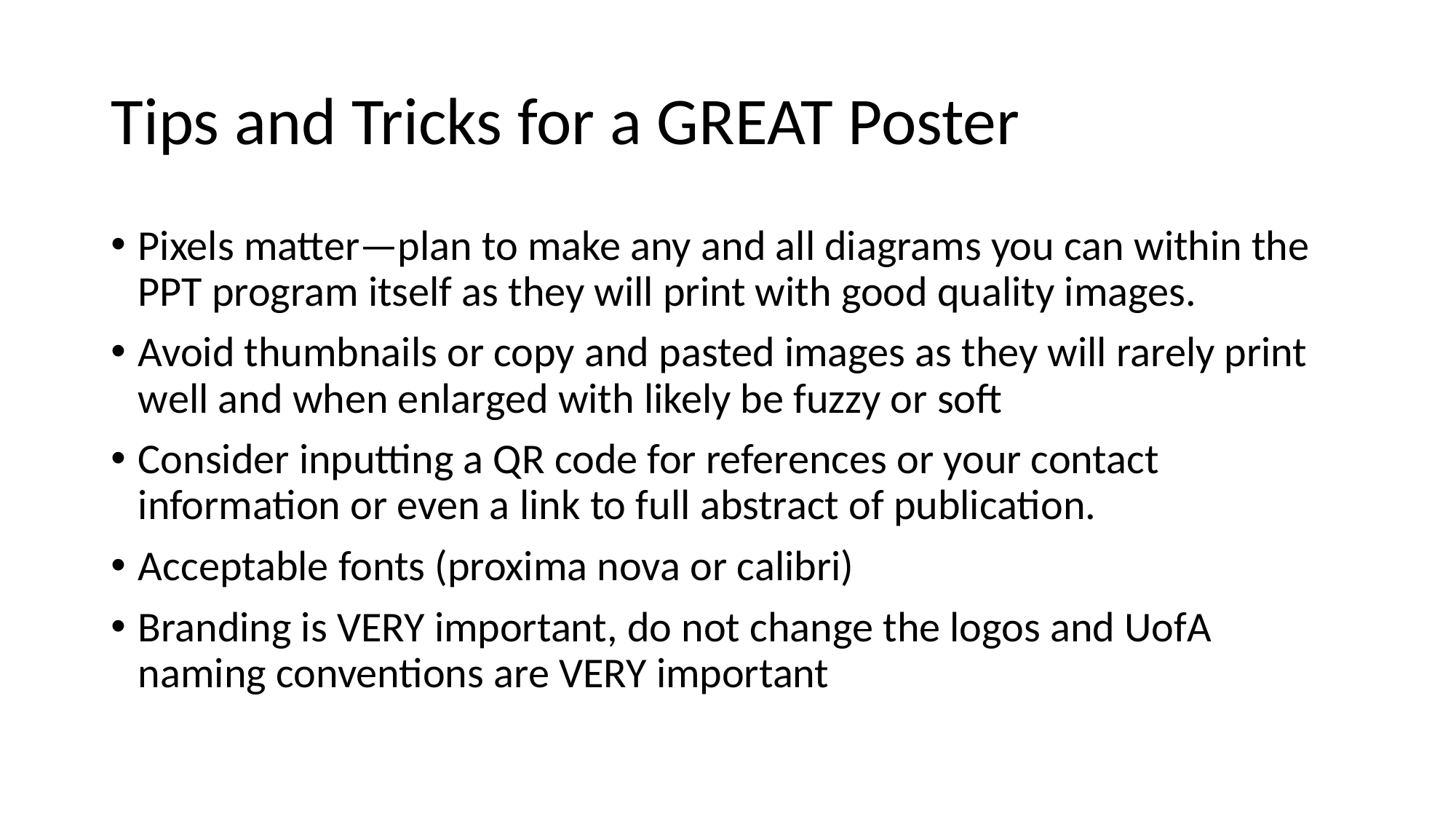

# Tips and Tricks for a GREAT Poster
Pixels matter—plan to make any and all diagrams you can within the PPT program itself as they will print with good quality images.
Avoid thumbnails or copy and pasted images as they will rarely print well and when enlarged with likely be fuzzy or soft
Consider inputting a QR code for references or your contact information or even a link to full abstract of publication.
Acceptable fonts (proxima nova or calibri)
Branding is VERY important, do not change the logos and UofA naming conventions are VERY important